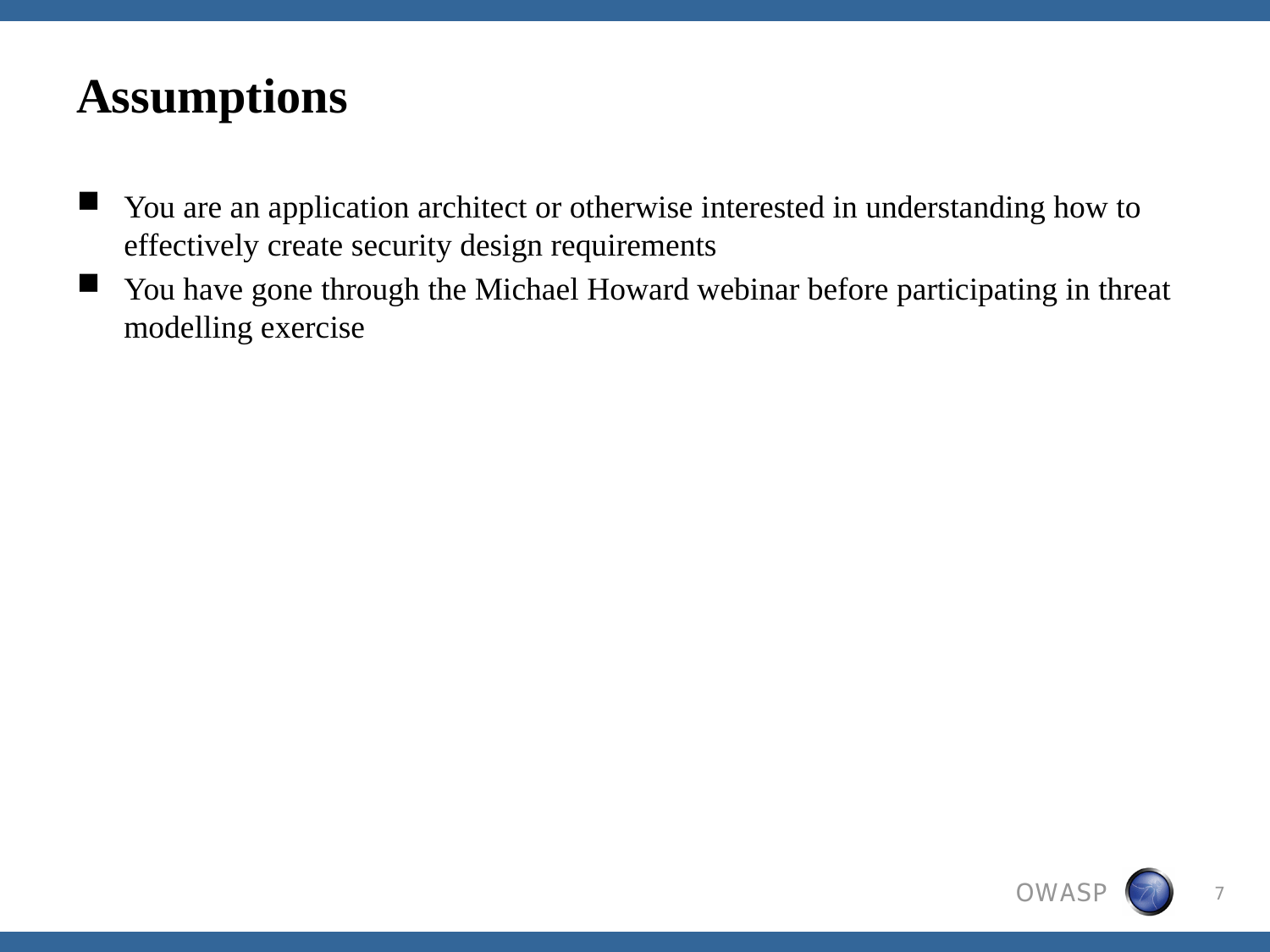

# Assumptions
You are an application architect or otherwise interested in understanding how to effectively create security design requirements
You have gone through the Michael Howard webinar before participating in threat modelling exercise

7